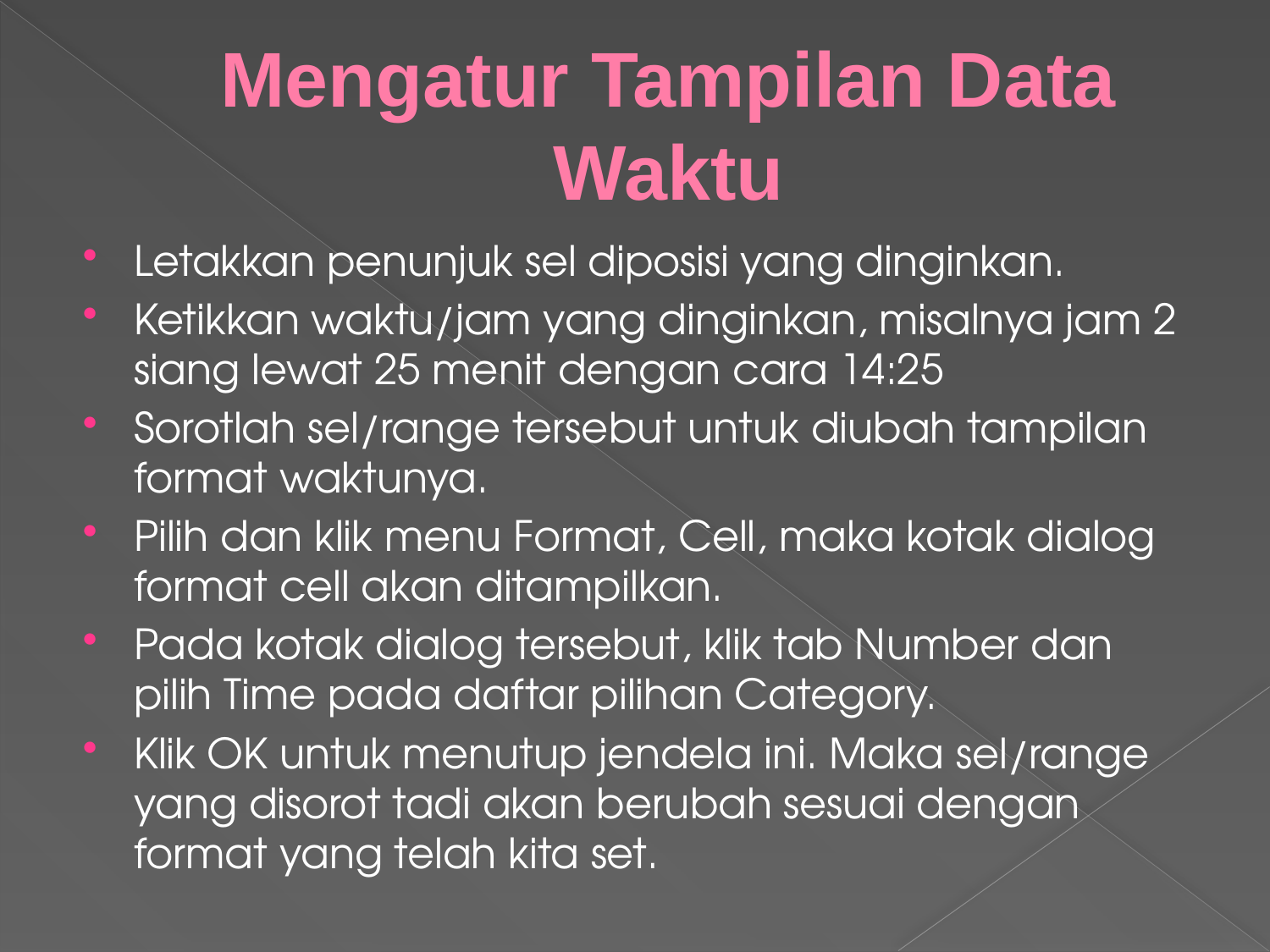

# Mengatur Tampilan Data Waktu
Letakkan penunjuk sel diposisi yang dinginkan.
Ketikkan waktu/jam yang dinginkan, misalnya jam 2 siang lewat 25 menit dengan cara 14:25
Sorotlah sel/range tersebut untuk diubah tampilan format waktunya.
Pilih dan klik menu Format, Cell, maka kotak dialog format cell akan ditampilkan.
Pada kotak dialog tersebut, klik tab Number dan pilih Time pada daftar pilihan Category.
Klik OK untuk menutup jendela ini. Maka sel/range yang disorot tadi akan berubah sesuai dengan format yang telah kita set.